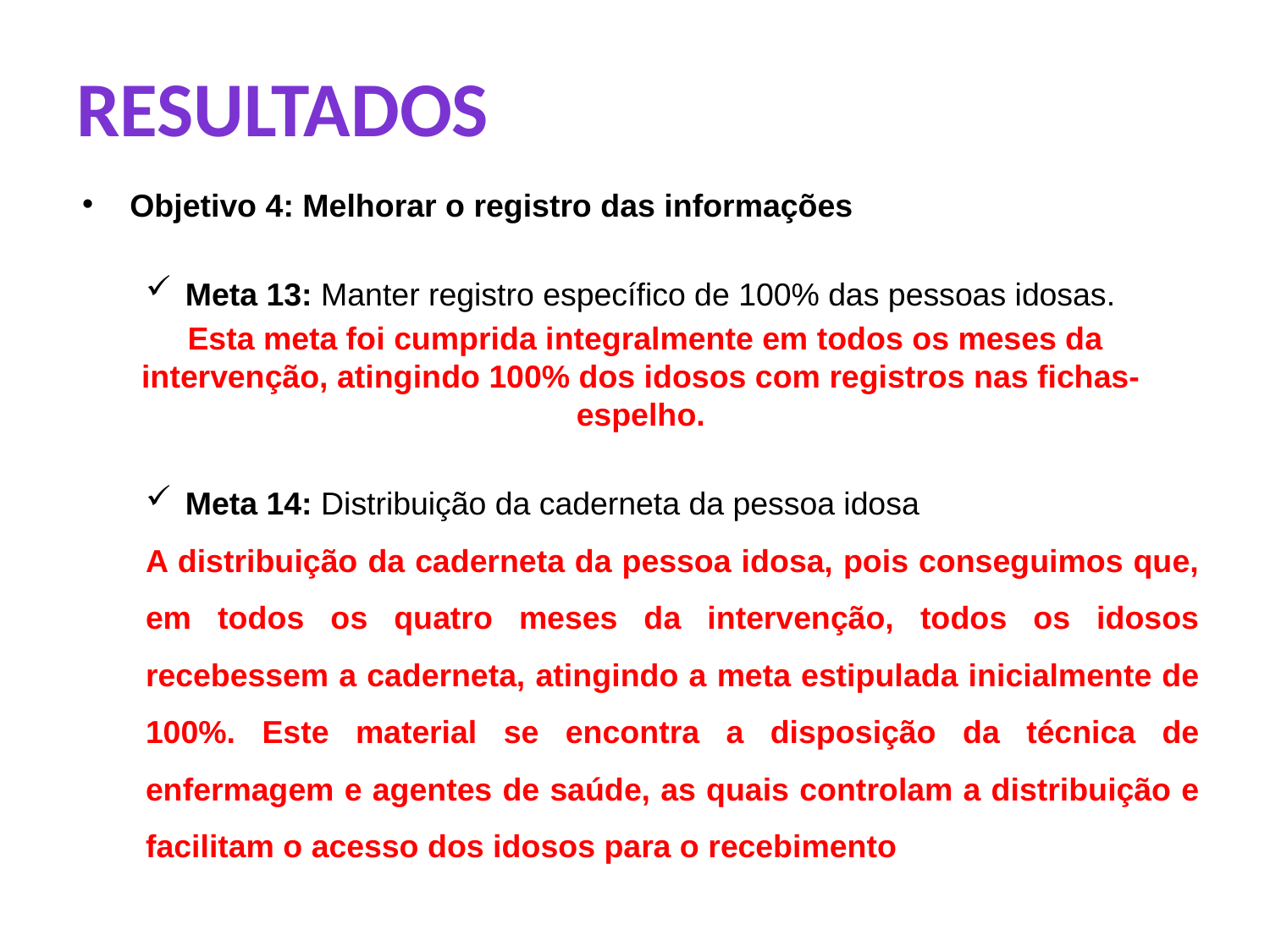

# RESULTADOS
Objetivo 4: Melhorar o registro das informações

Meta 13: Manter registro específico de 100% das pessoas idosas.
 Esta meta foi cumprida integralmente em todos os meses da intervenção, atingindo 100% dos idosos com registros nas fichas-espelho.

Meta 14: Distribuição da caderneta da pessoa idosa
A distribuição da caderneta da pessoa idosa, pois conseguimos que, em todos os quatro meses da intervenção, todos os idosos recebessem a caderneta, atingindo a meta estipulada inicialmente de 100%. Este material se encontra a disposição da técnica de enfermagem e agentes de saúde, as quais controlam a distribuição e facilitam o acesso dos idosos para o recebimento